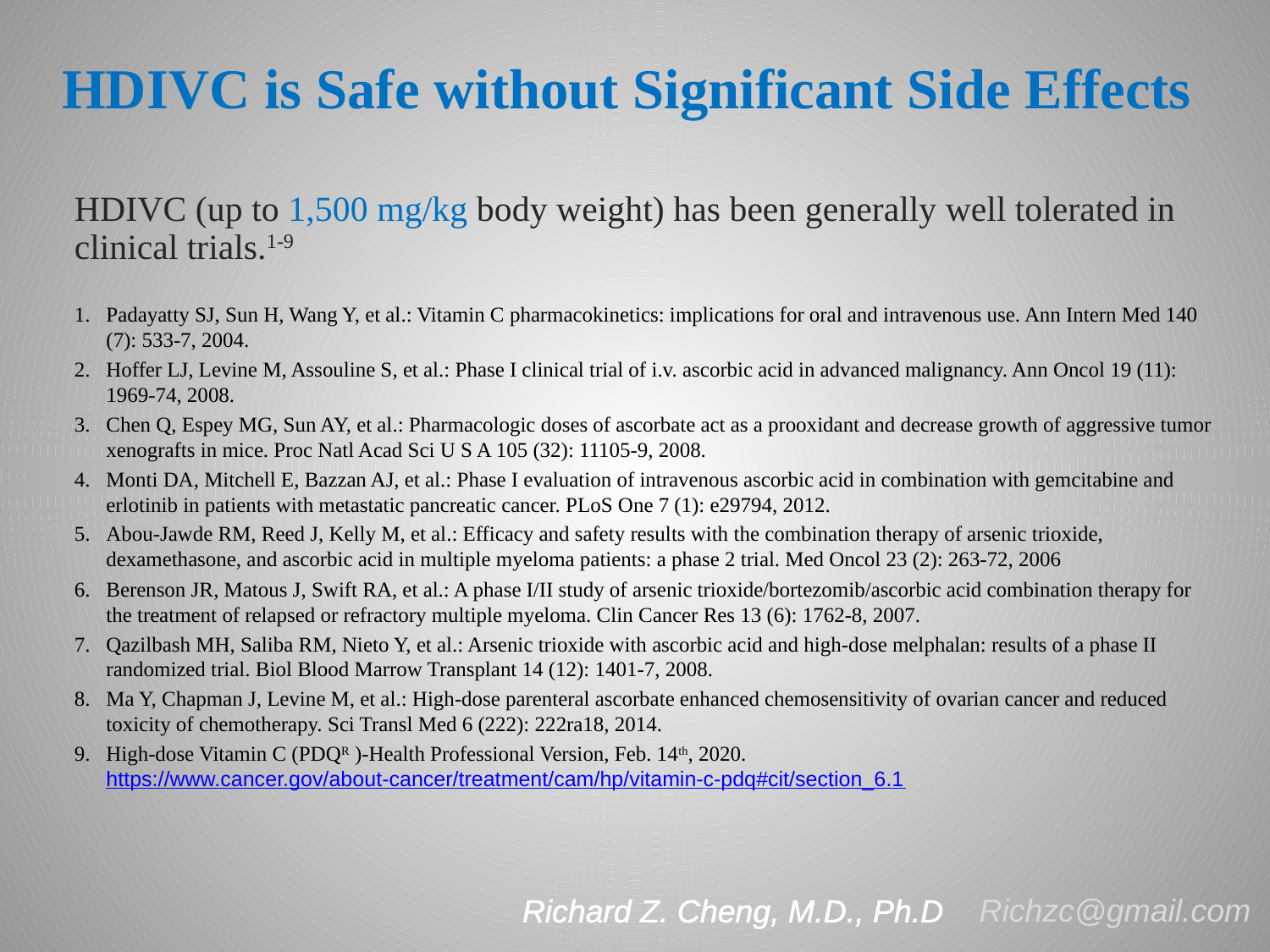

# HDIVC is Safe without Significant Side Effects
HDIVC (up to 1,500 mg/kg body weight) has been generally well tolerated in clinical trials.1-9

Padayatty SJ, Sun H, Wang Y, et al.: Vitamin C pharmacokinetics: implications for oral and intravenous use. Ann Intern Med 140 (7): 533-7, 2004.
Hoffer LJ, Levine M, Assouline S, et al.: Phase I clinical trial of i.v. ascorbic acid in advanced malignancy. Ann Oncol 19 (11): 1969-74, 2008.
Chen Q, Espey MG, Sun AY, et al.: Pharmacologic doses of ascorbate act as a prooxidant and decrease growth of aggressive tumor xenografts in mice. Proc Natl Acad Sci U S A 105 (32): 11105-9, 2008.
Monti DA, Mitchell E, Bazzan AJ, et al.: Phase I evaluation of intravenous ascorbic acid in combination with gemcitabine and erlotinib in patients with metastatic pancreatic cancer. PLoS One 7 (1): e29794, 2012.
Abou-Jawde RM, Reed J, Kelly M, et al.: Efficacy and safety results with the combination therapy of arsenic trioxide, dexamethasone, and ascorbic acid in multiple myeloma patients: a phase 2 trial. Med Oncol 23 (2): 263-72, 2006
Berenson JR, Matous J, Swift RA, et al.: A phase I/II study of arsenic trioxide/bortezomib/ascorbic acid combination therapy for the treatment of relapsed or refractory multiple myeloma. Clin Cancer Res 13 (6): 1762-8, 2007.
Qazilbash MH, Saliba RM, Nieto Y, et al.: Arsenic trioxide with ascorbic acid and high-dose melphalan: results of a phase II randomized trial. Biol Blood Marrow Transplant 14 (12): 1401-7, 2008.
Ma Y, Chapman J, Levine M, et al.: High-dose parenteral ascorbate enhanced chemosensitivity of ovarian cancer and reduced toxicity of chemotherapy. Sci Transl Med 6 (222): 222ra18, 2014.
High-dose Vitamin C (PDQR )-Health Professional Version, Feb. 14th, 2020. https://www.cancer.gov/about-cancer/treatment/cam/hp/vitamin-c-pdq#cit/section_6.1